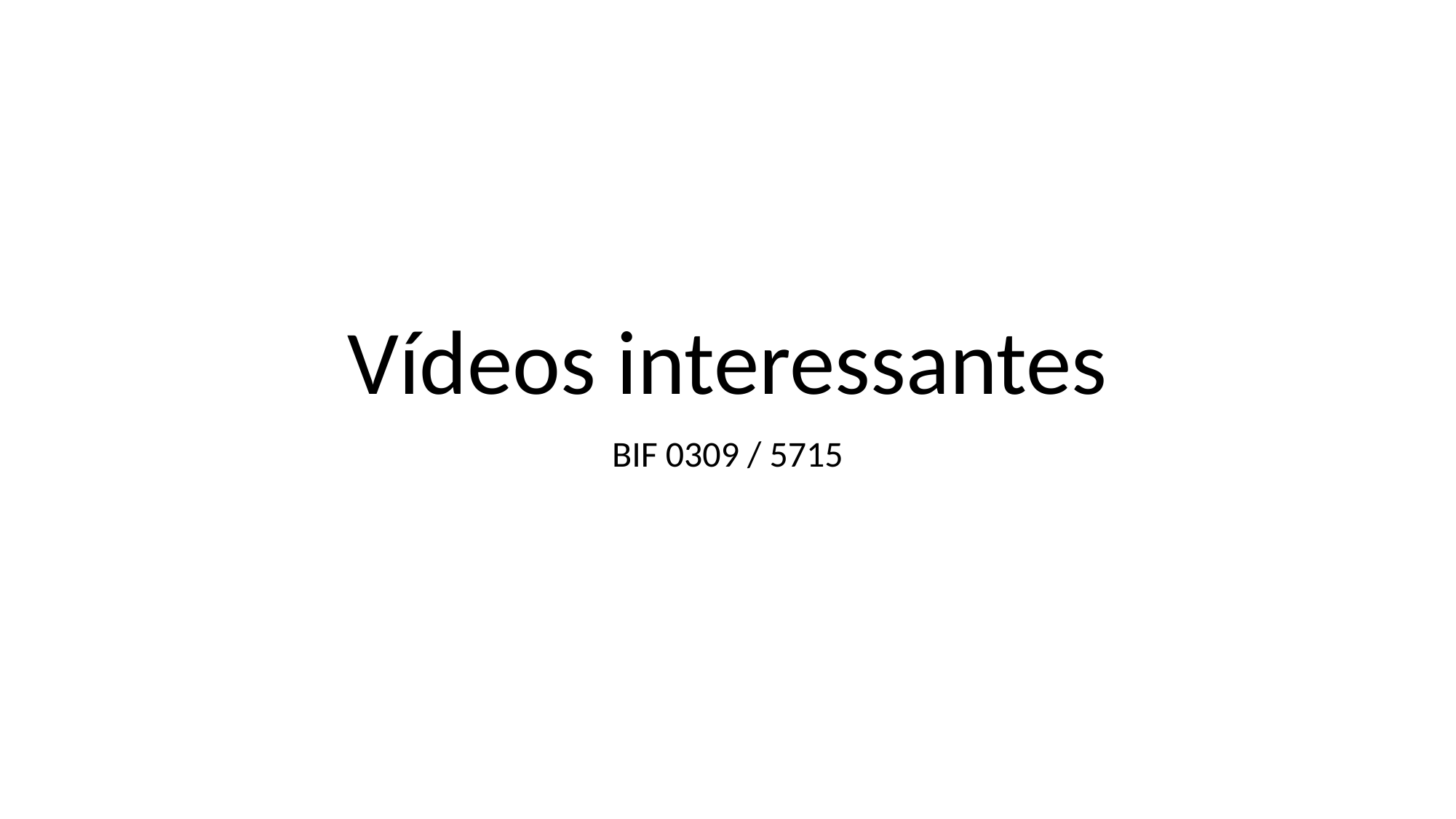

# Vídeos interessantes
BIF 0309 / 5715